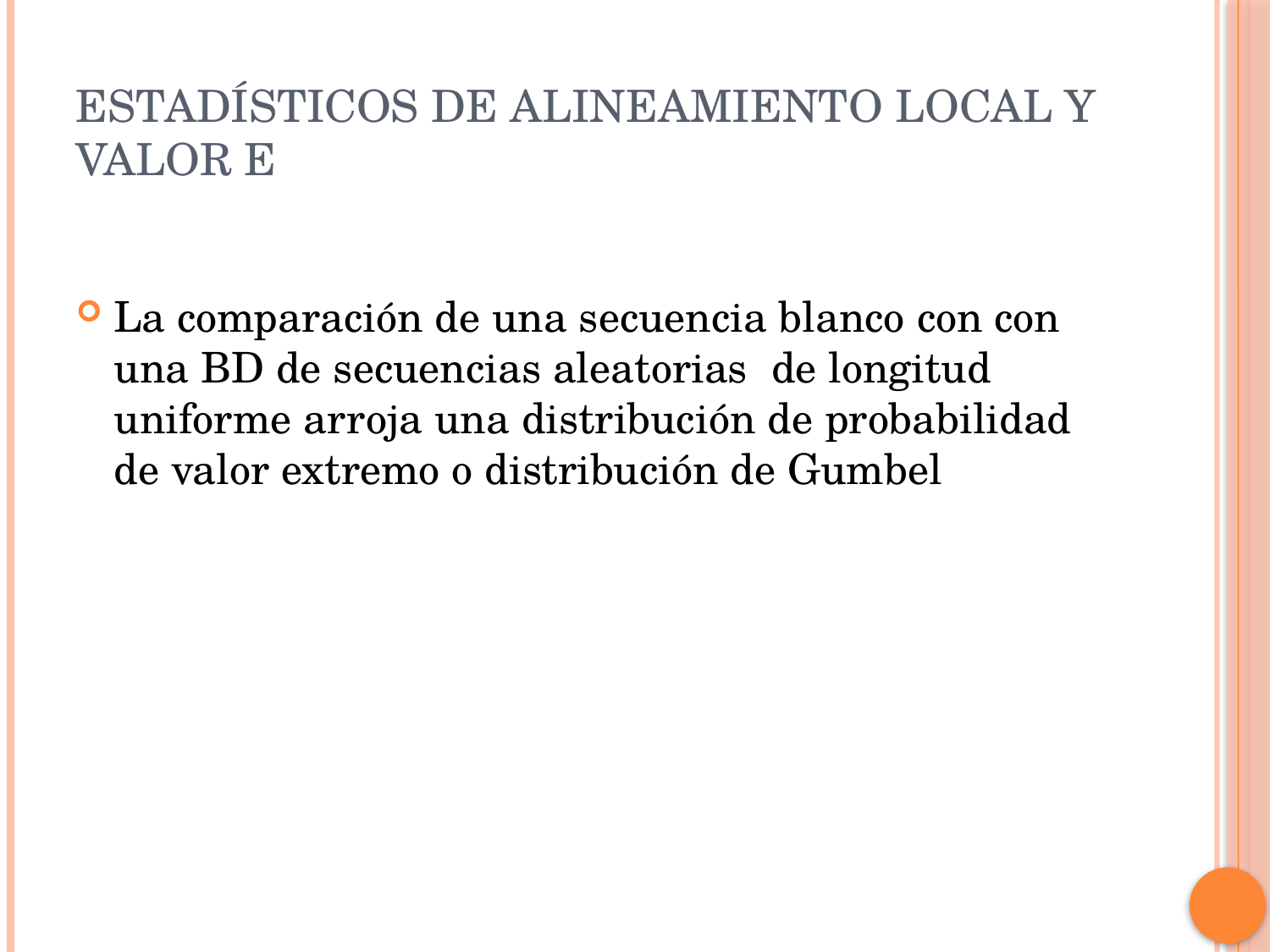

# Estadísticos de alineamiento local y valor E

La comparación de una secuencia blanco con con una BD de secuencias aleatorias  de longitud uniforme arroja una distribución de probabilidad  de valor extremo o distribución de Gumbel